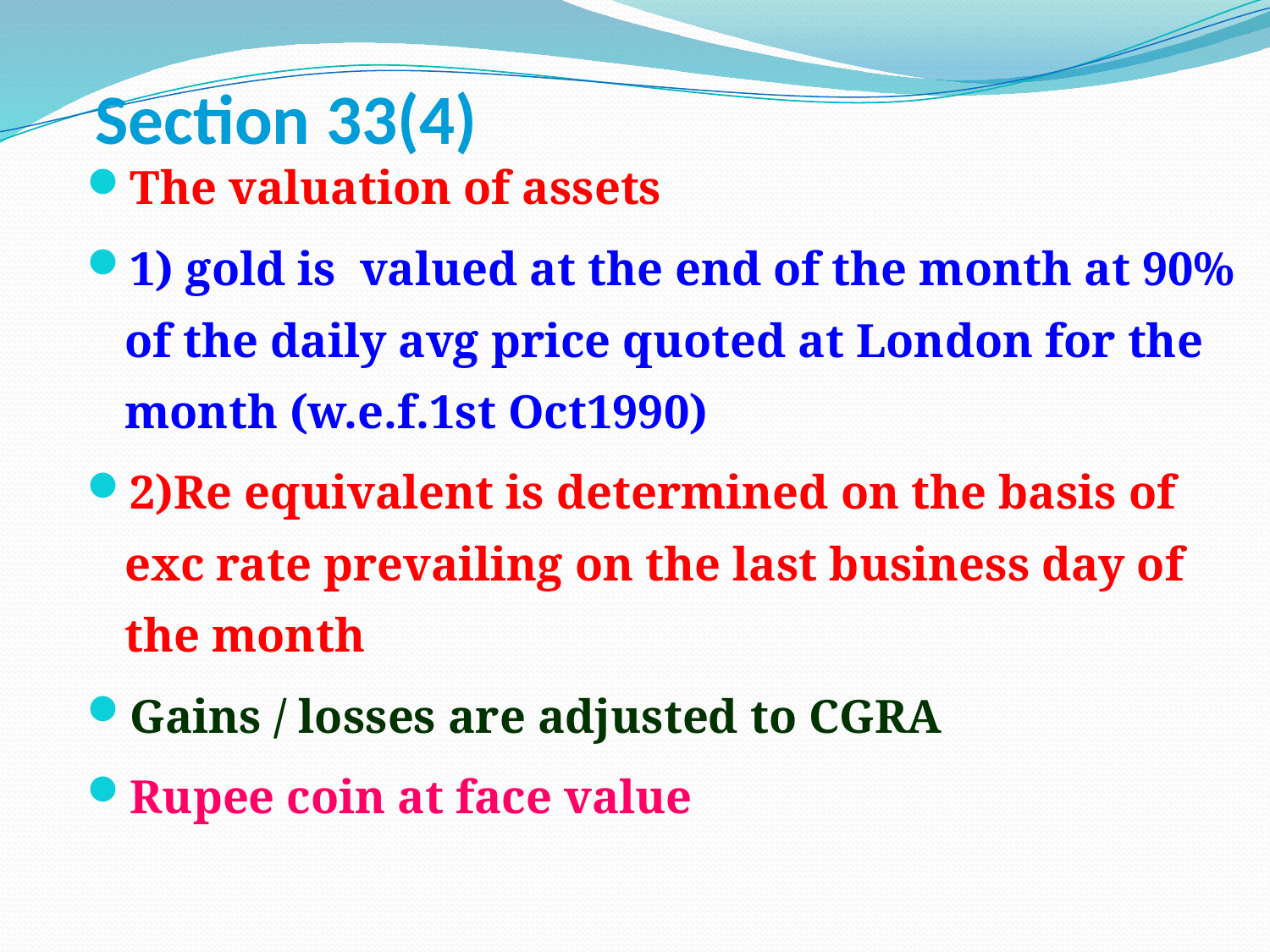

# Section 33(4)
The valuation of assets
1) gold is  valued at the end of the month at 90% of the daily avg price quoted at London for the month (w.e.f.1st Oct1990)
2)Re equivalent is determined on the basis of exc rate prevailing on the last business day of the month
Gains / losses are adjusted to CGRA
Rupee coin at face value